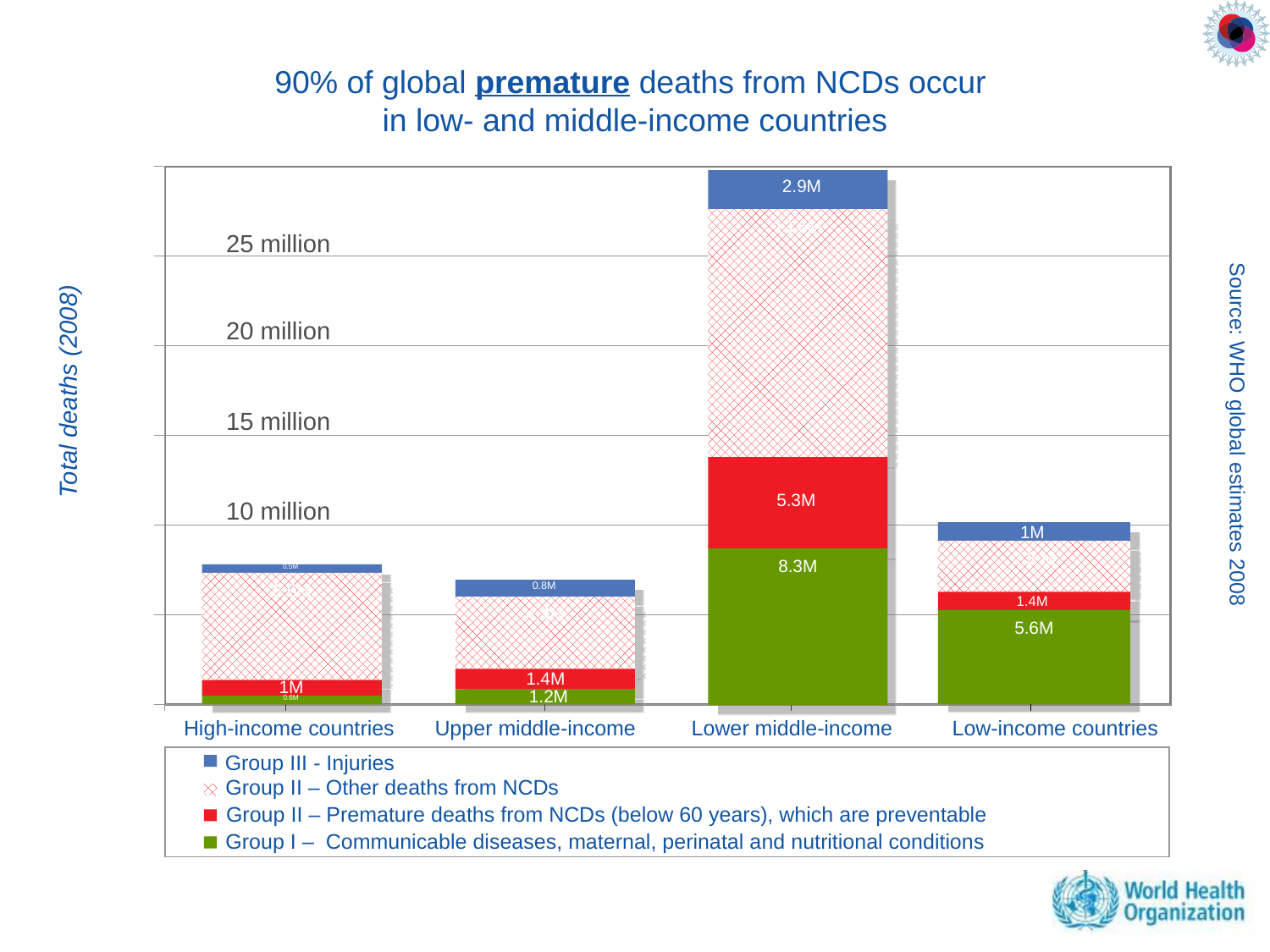

90% of global premature deaths from NCDs occur
in low- and middle-income countries

2.9M

13.6M
25 million

20 million

Total deaths (2008)
15 million
Source: WHO global estimates 2008

5.3M
10 million
1M

2.3 M
8.3M
0.5M

0.8M
6.6M

1.4M

4.4M
5.6M

1.4M

1M
1.2M

0.6M

High-income countries
Upper middle-income
Lower middle-income
Low-income countries

Group III - Injuries
Low-income countries

Group II – Other deaths from NCDs

Group II – Premature deaths from NCDs (below 60 years), which are preventable

Group I –  Communicable diseases, maternal, perinatal and nutritional conditions